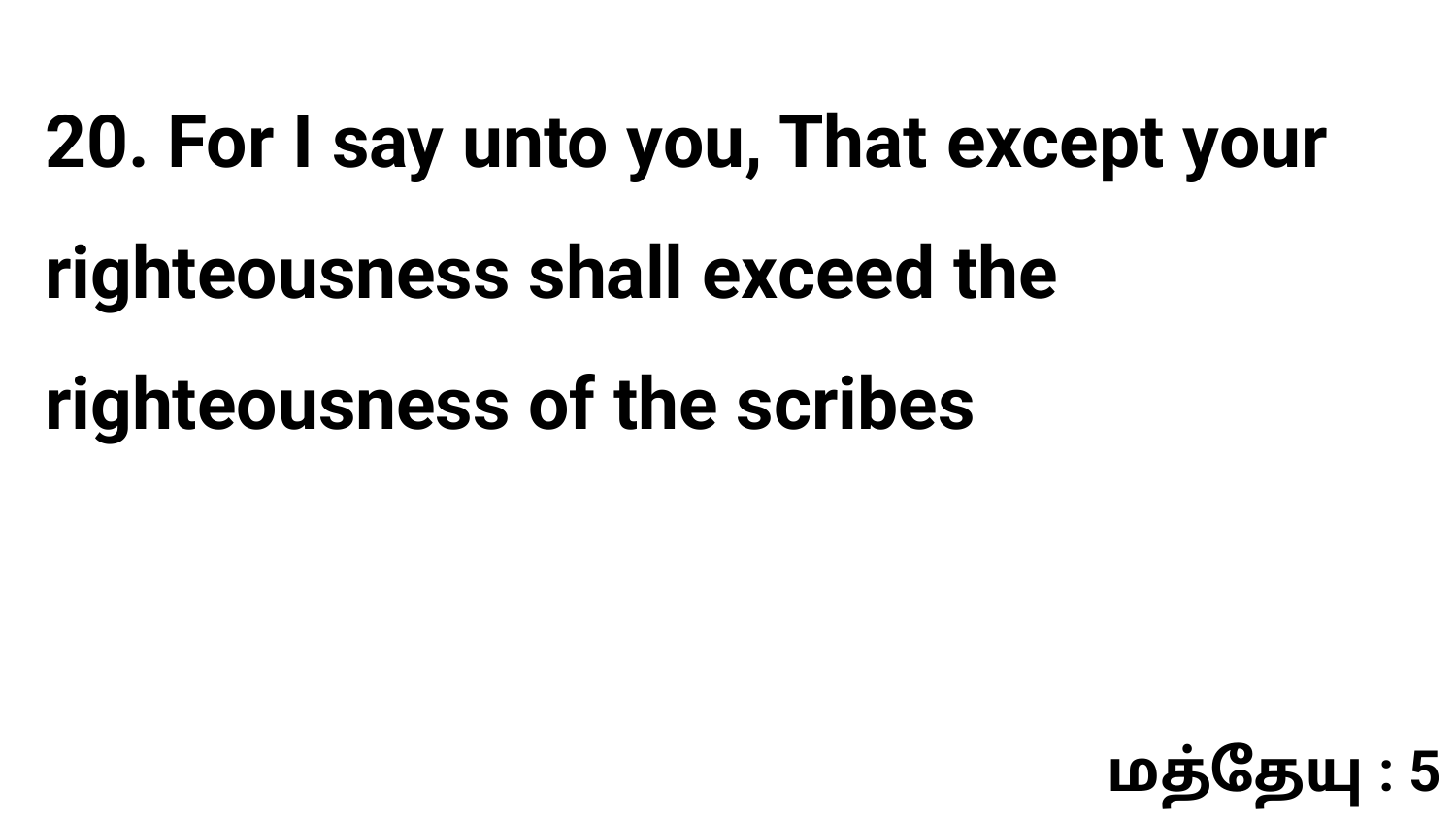

20. For I say unto you, That except your righteousness shall exceed the righteousness of the scribes
மத்தேயு : 5